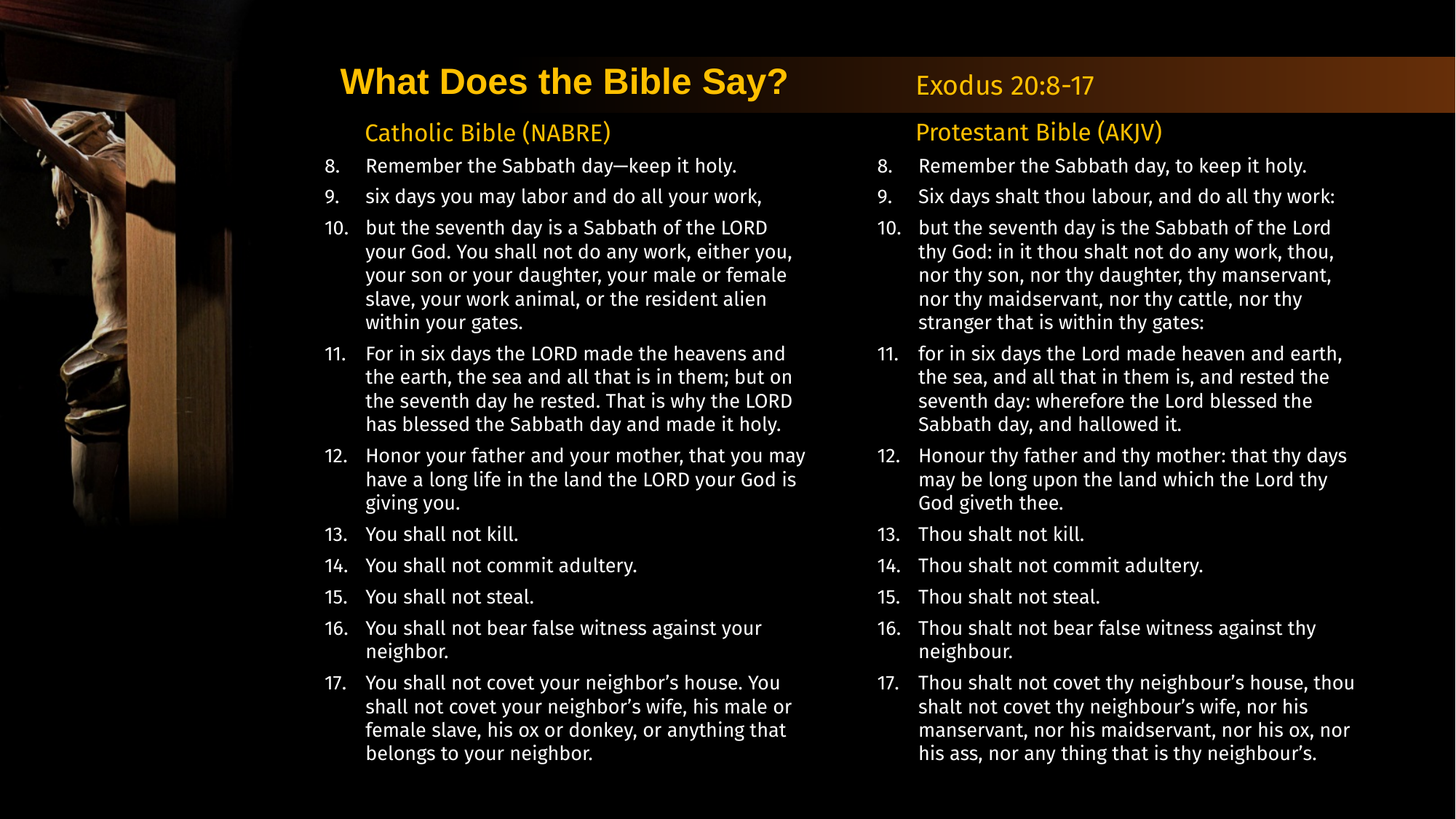

What Does the Bible Say?
Exodus 20:8-17
Protestant Bible (AKJV)
Catholic Bible (NABRE)
Remember the Sabbath day—keep it holy.
six days you may labor and do all your work,
but the seventh day is a Sabbath of the LORD your God. You shall not do any work, either you, your son or your daughter, your male or female slave, your work animal, or the resident alien within your gates.
For in six days the LORD made the heavens and the earth, the sea and all that is in them; but on the seventh day he rested. That is why the LORD has blessed the Sabbath day and made it holy.
Honor your father and your mother, that you may have a long life in the land the LORD your God is giving you.
You shall not kill.
You shall not commit adultery.
You shall not steal.
You shall not bear false witness against your neighbor.
You shall not covet your neighbor’s house. You shall not covet your neighbor’s wife, his male or female slave, his ox or donkey, or anything that belongs to your neighbor.
Remember the Sabbath day, to keep it holy.
Six days shalt thou labour, and do all thy work:
but the seventh day is the Sabbath of the Lord thy God: in it thou shalt not do any work, thou, nor thy son, nor thy daughter, thy manservant, nor thy maidservant, nor thy cattle, nor thy stranger that is within thy gates:
for in six days the Lord made heaven and earth, the sea, and all that in them is, and rested the seventh day: wherefore the Lord blessed the Sabbath day, and hallowed it.
Honour thy father and thy mother: that thy days may be long upon the land which the Lord thy God giveth thee.
Thou shalt not kill.
Thou shalt not commit adultery.
Thou shalt not steal.
Thou shalt not bear false witness against thy neighbour.
Thou shalt not covet thy neighbour’s house, thou shalt not covet thy neighbour’s wife, nor his manservant, nor his maidservant, nor his ox, nor his ass, nor any thing that is thy neighbour’s.